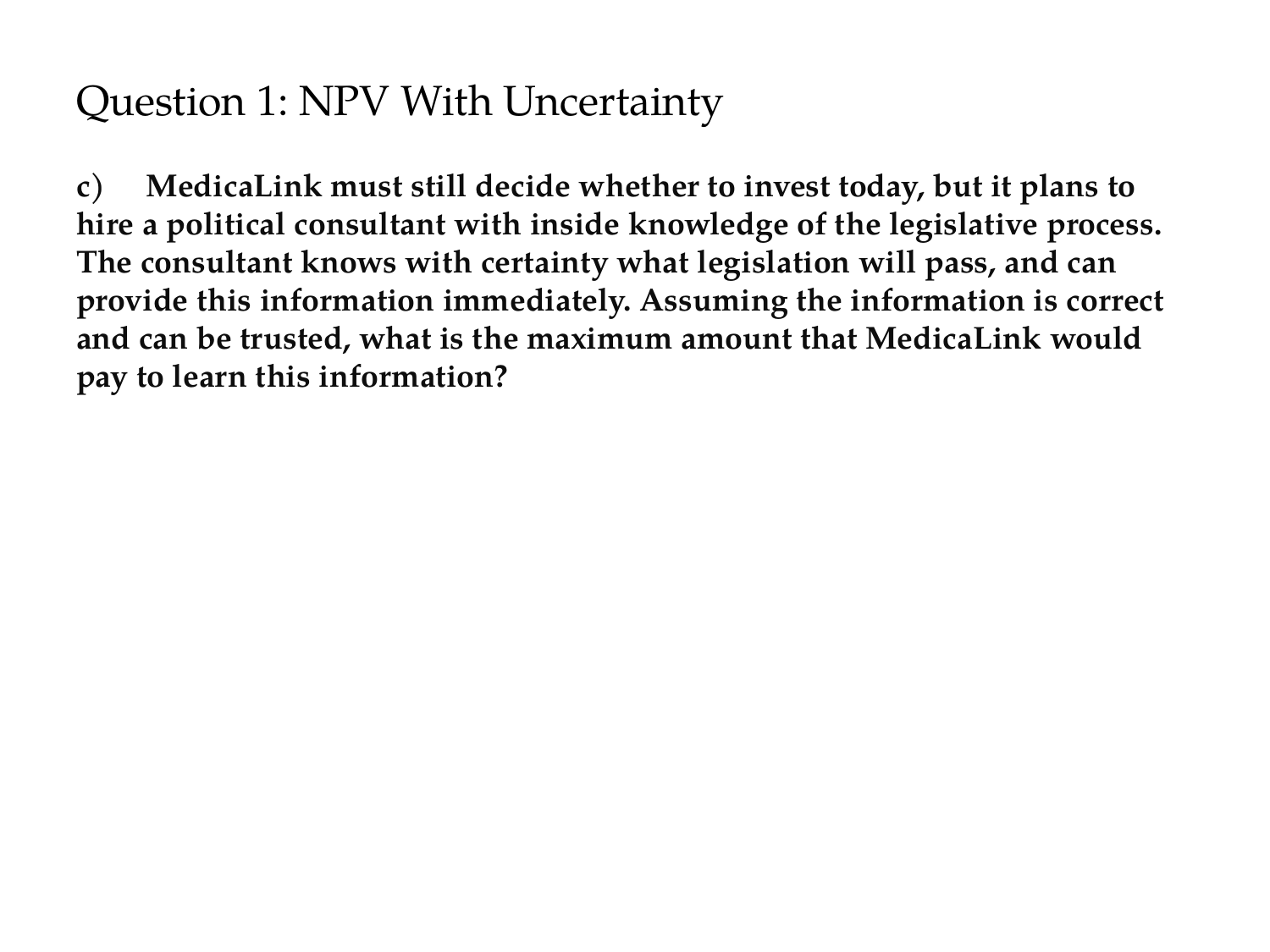

# Question 1: NPV With Uncertainty
c)     MedicaLink must still decide whether to invest today, but it plans to hire a political consultant with inside knowledge of the legislative process. The consultant knows with certainty what legislation will pass, and can provide this information immediately. Assuming the information is correct and can be trusted, what is the maximum amount that MedicaLink would pay to learn this information?